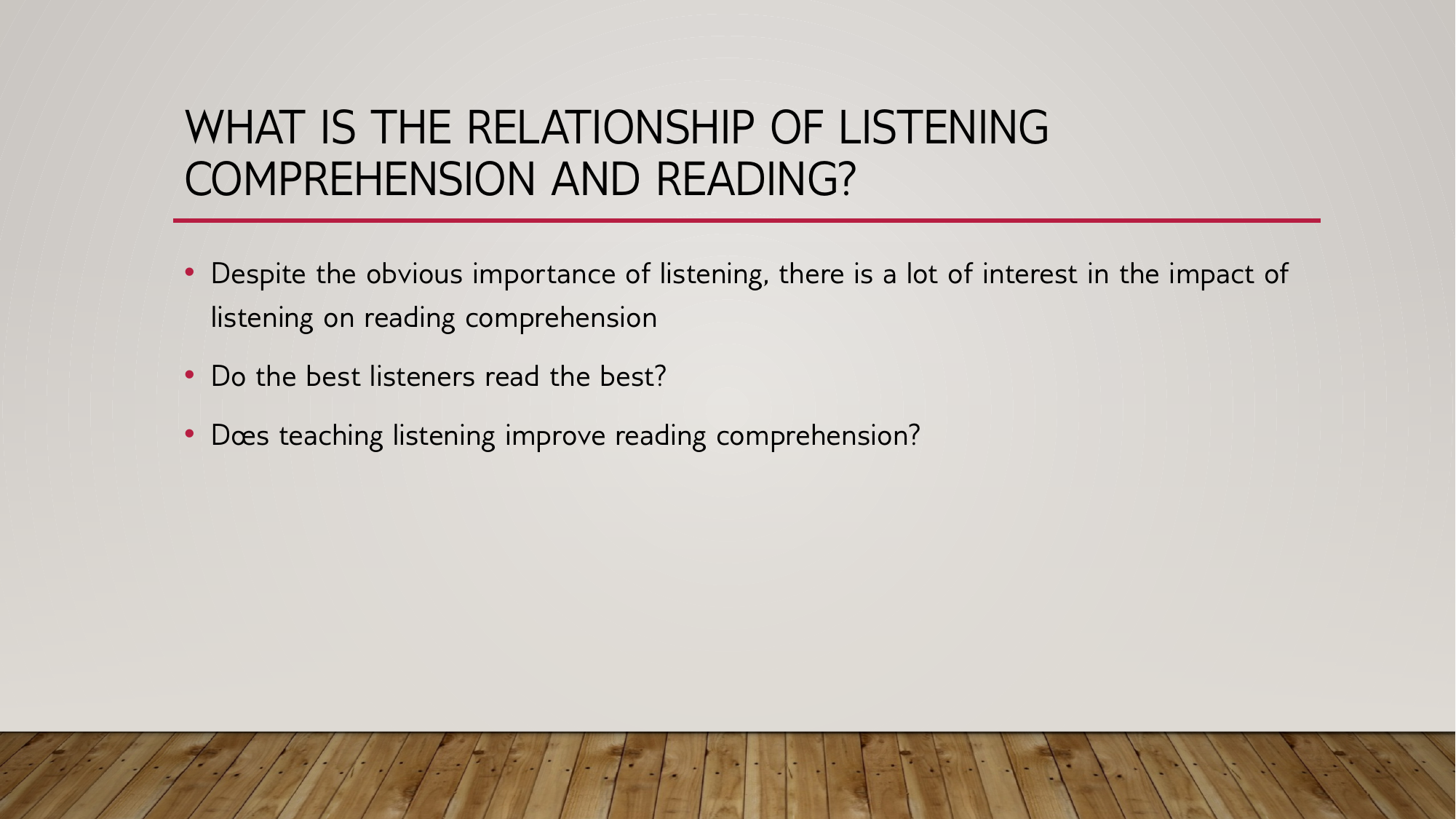

# What is the relationship of listening comprehension and reading?
Despite the obvious importance of listening, there is a lot of interest in the impact of listening on reading comprehension
Do the best listeners read the best?
Does teaching listening improve reading comprehension?